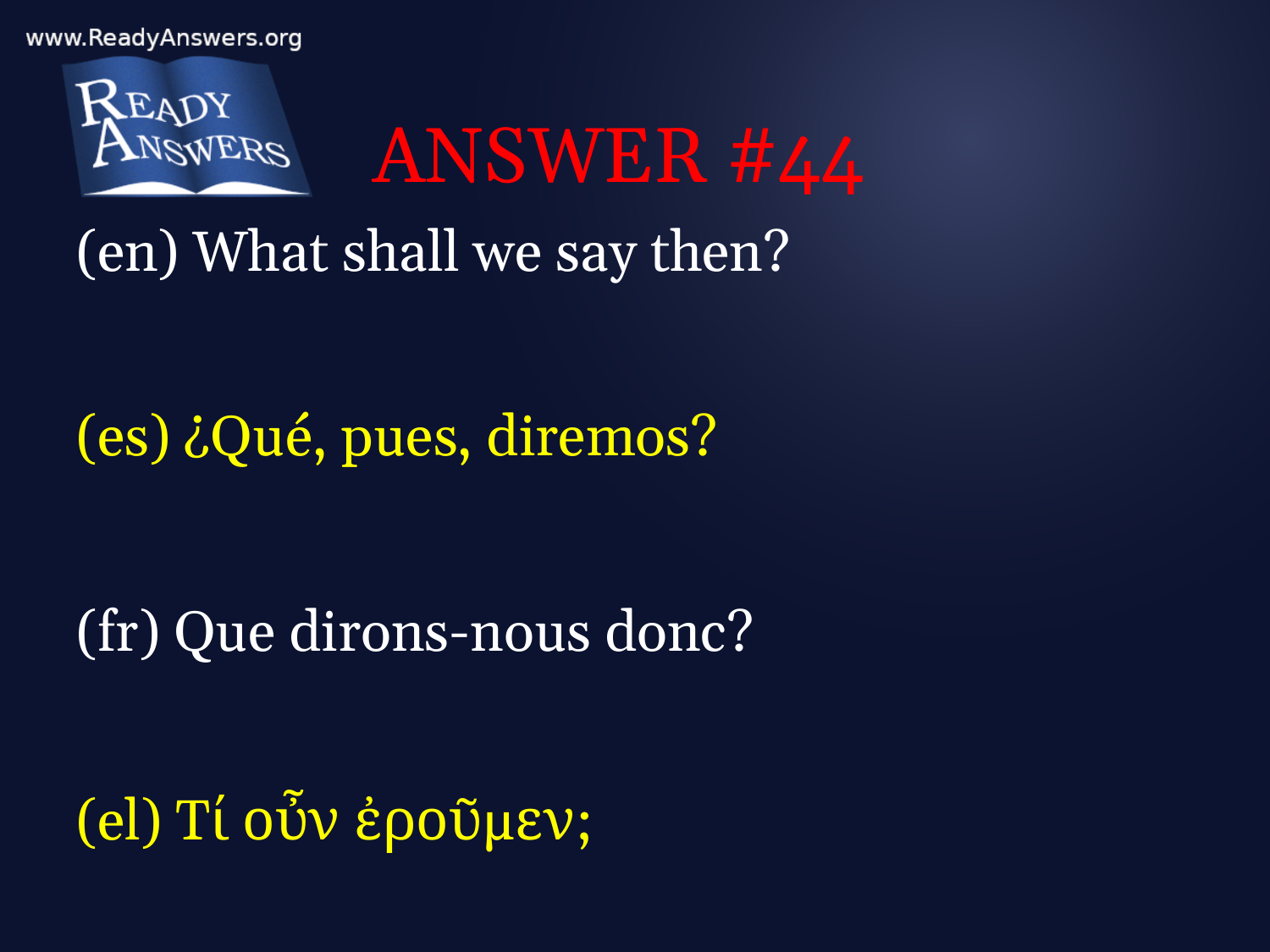

# ANSWER #44
(en) What shall we say then?
(es) ¿Qué, pues, diremos?
(fr) Que dirons-nous donc?
(el) Τί οὖν ἐροῦμεν;